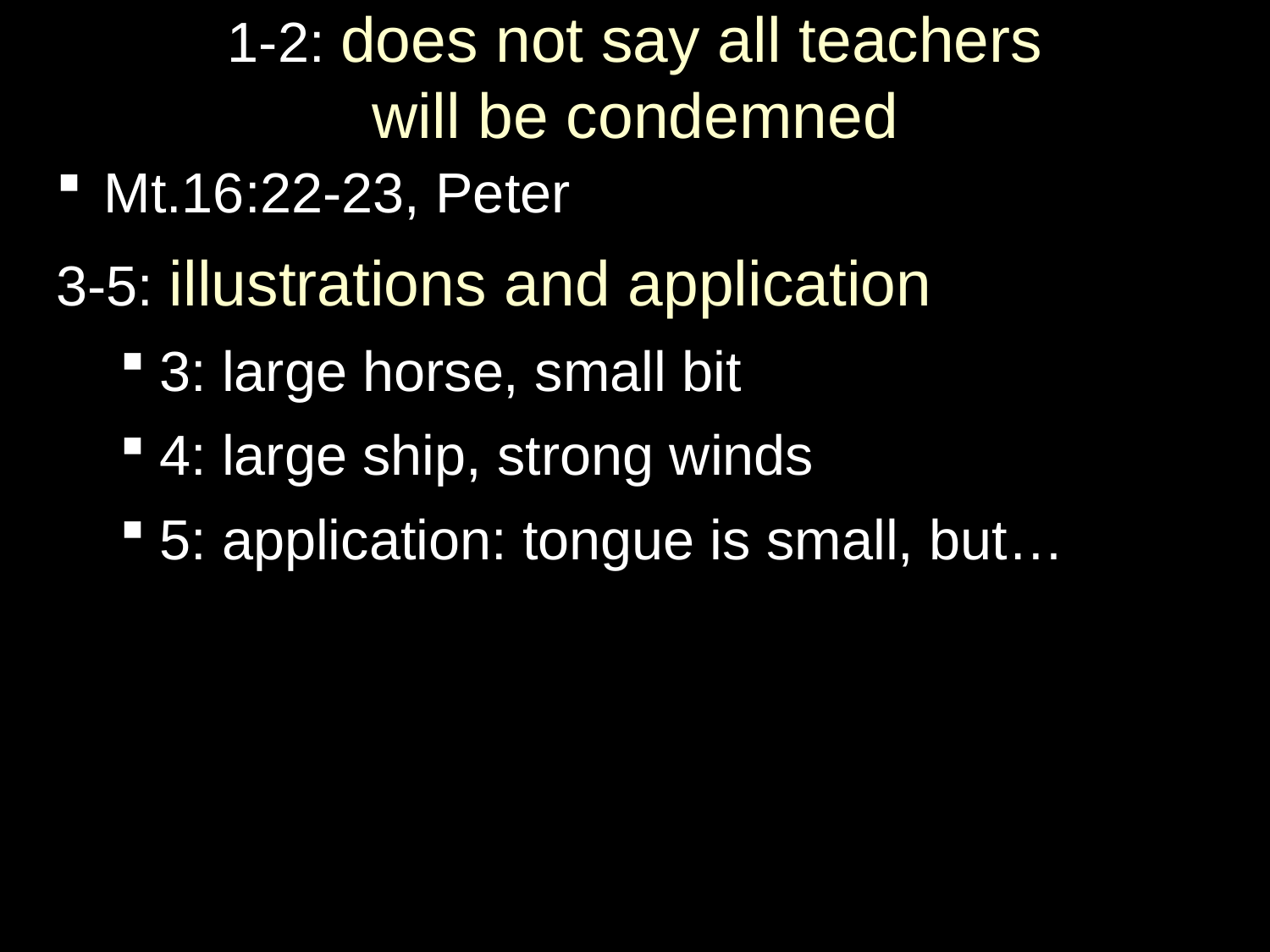

# 1-2: does not say all teachers will be condemned
Mt.16:22-23, Peter
3-5: illustrations and application
3: large horse, small bit
4: large ship, strong winds
5: application: tongue is small, but…